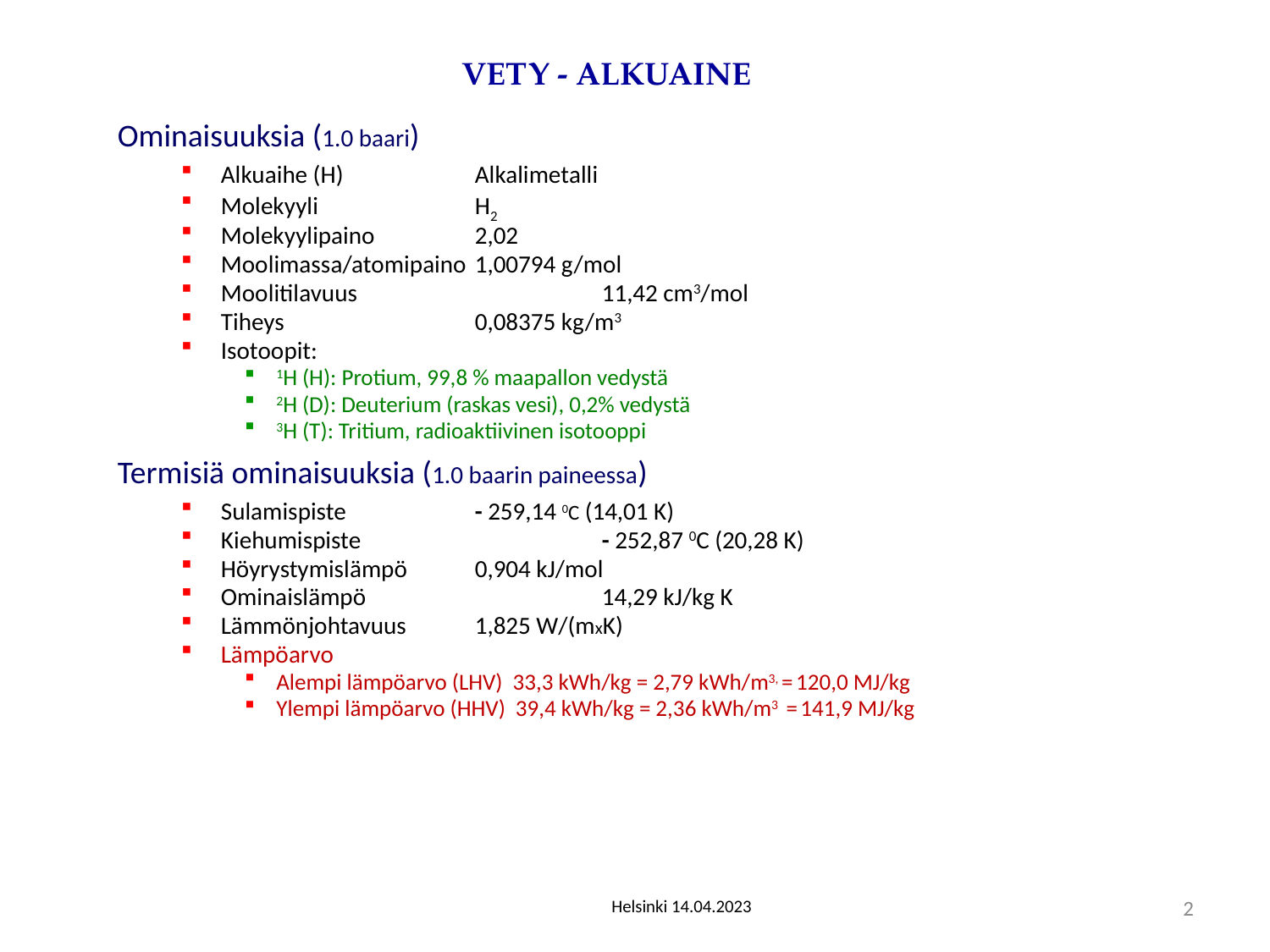

VETY - ALKUAINE

Ominaisuuksia (1.0 baari)
Alkuaihe (H)		Alkalimetalli
Molekyyli		H2
Molekyylipaino	2,02
Moolimassa/atomipaino	1,00794 g/mol
Moolitilavuus		11,42 cm3/mol
Tiheys		0,08375 kg/m3
Isotoopit:
1H (H): Protium, 99,8 % maapallon vedystä
2H (D): Deuterium (raskas vesi), 0,2% vedystä
3H (T): Tritium, radioaktiivinen isotooppi
Termisiä ominaisuuksia (1.0 baarin paineessa)
Sulamispiste		- 259,14 0C (14,01 K)
Kiehumispiste		- 252,87 0C (20,28 K)
Höyrystymislämpö	0,904 kJ/mol
Ominaislämpö		14,29 kJ/kg K
Lämmönjohtavuus 	1,825 W/(mxK)
Lämpöarvo
Alempi lämpöarvo (LHV)  33,3 kWh/kg = 2,79 kWh/m3, = 120,0 MJ/kg
Ylempi lämpöarvo (HHV)  39,4 kWh/kg = 2,36 kWh/m3  = 141,9 MJ/kg

2
Helsinki 14.04.2023